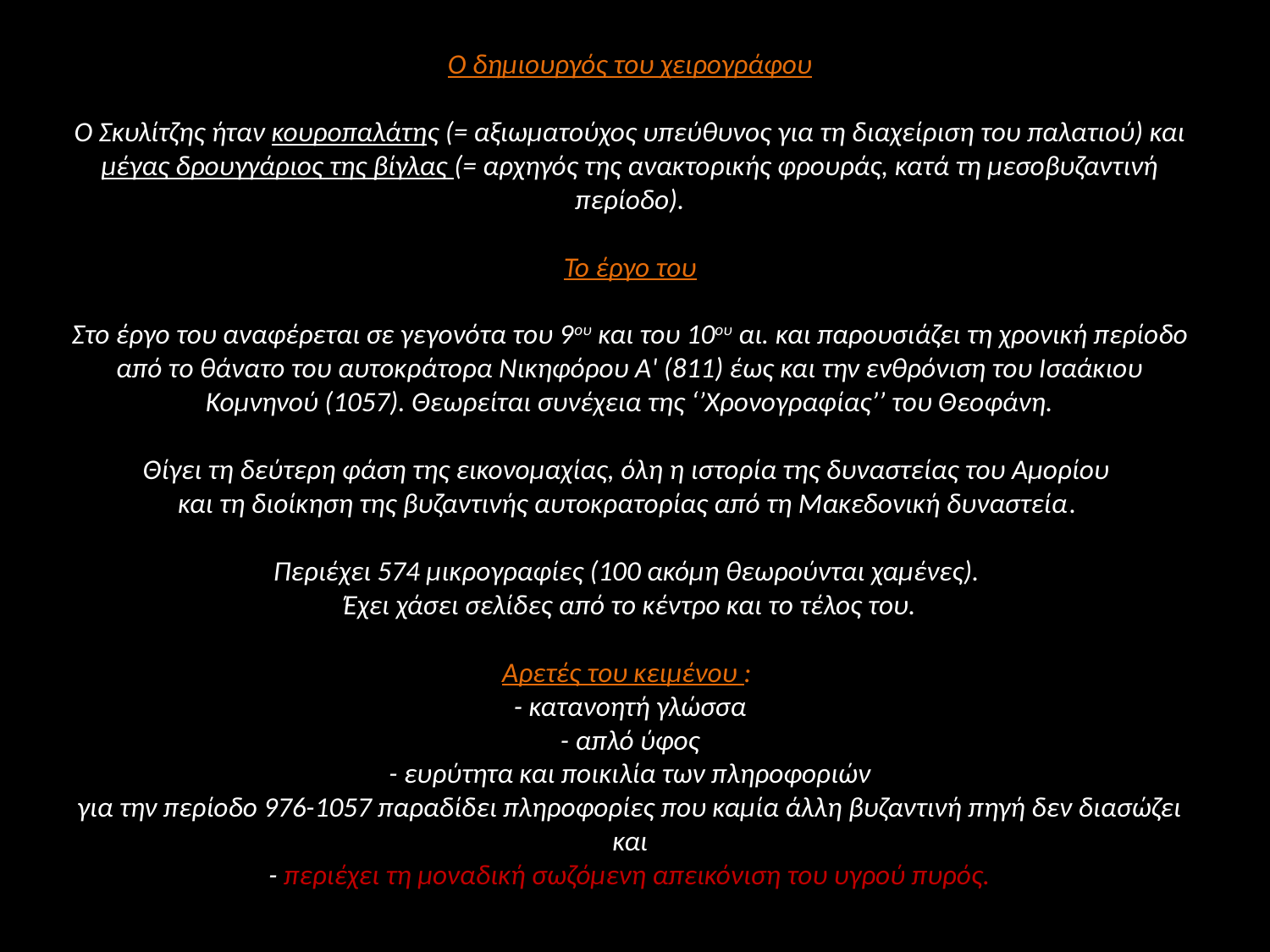

Ο δημιουργός του χειρογράφου

Ο Σκυλίτζης ήταν κουροπαλάτης (= αξιωματούχος υπεύθυνος για τη διαχείριση του παλατιού) και μέγας δρουγγάριος της βίγλας (= αρχηγός της ανακτορικής φρουράς, κατά τη μεσοβυζαντινή περίοδο).

Το έργο του

Στο έργο του αναφέρεται σε γεγονότα του 9ου και του 10ου αι. και παρουσιάζει τη χρονική περίοδο από το θάνατο του αυτοκράτορα Νικηφόρου Α' (811) έως και την ενθρόνιση του Ισαάκιου Κομνηνού (1057). Θεωρείται συνέχεια της ‘’Χρονογραφίας’’ του Θεοφάνη.

Θίγει τη δεύτερη φάση της εικονομαχίας, όλη η ιστορία της δυναστείας του Αμορίου
και τη διοίκηση της βυζαντινής αυτοκρατορίας από τη Μακεδονική δυναστεία.

Περιέχει 574 μικρογραφίες (100 ακόμη θεωρούνται χαμένες).
Έχει χάσει σελίδες από το κέντρο και το τέλος του.

Αρετές του κειμένου :
- κατανοητή γλώσσα
- απλό ύφος
- ευρύτητα και ποικιλία των πληροφοριών
για την περίοδο 976-1057 παραδίδει πληροφορίες που καμία άλλη βυζαντινή πηγή δεν διασώζει
και
- περιέχει τη μοναδική σωζόμενη απεικόνιση του υγρού πυρός.